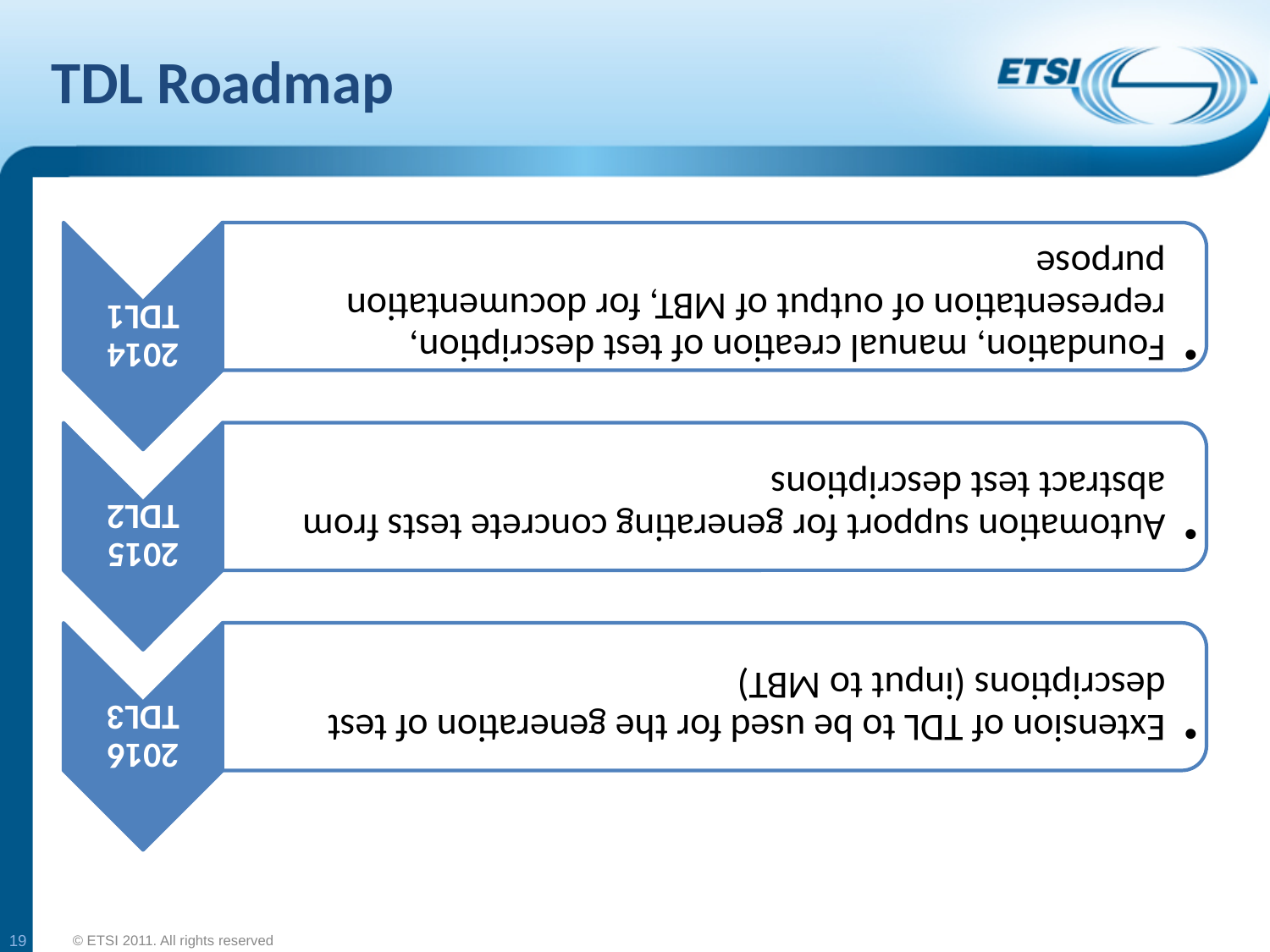

# TDL Roadmap
2014
TDL1
Foundation, manual creation of test description, representation of output of MBT, for documentation purpose
2015
TDL2
Automation support for generating concrete tests from abstract test descriptions
2016
TDL3
Extension of TDL to be used for the generation of test descriptions (input to MBT)
19
© ETSI 2011. All rights reserved